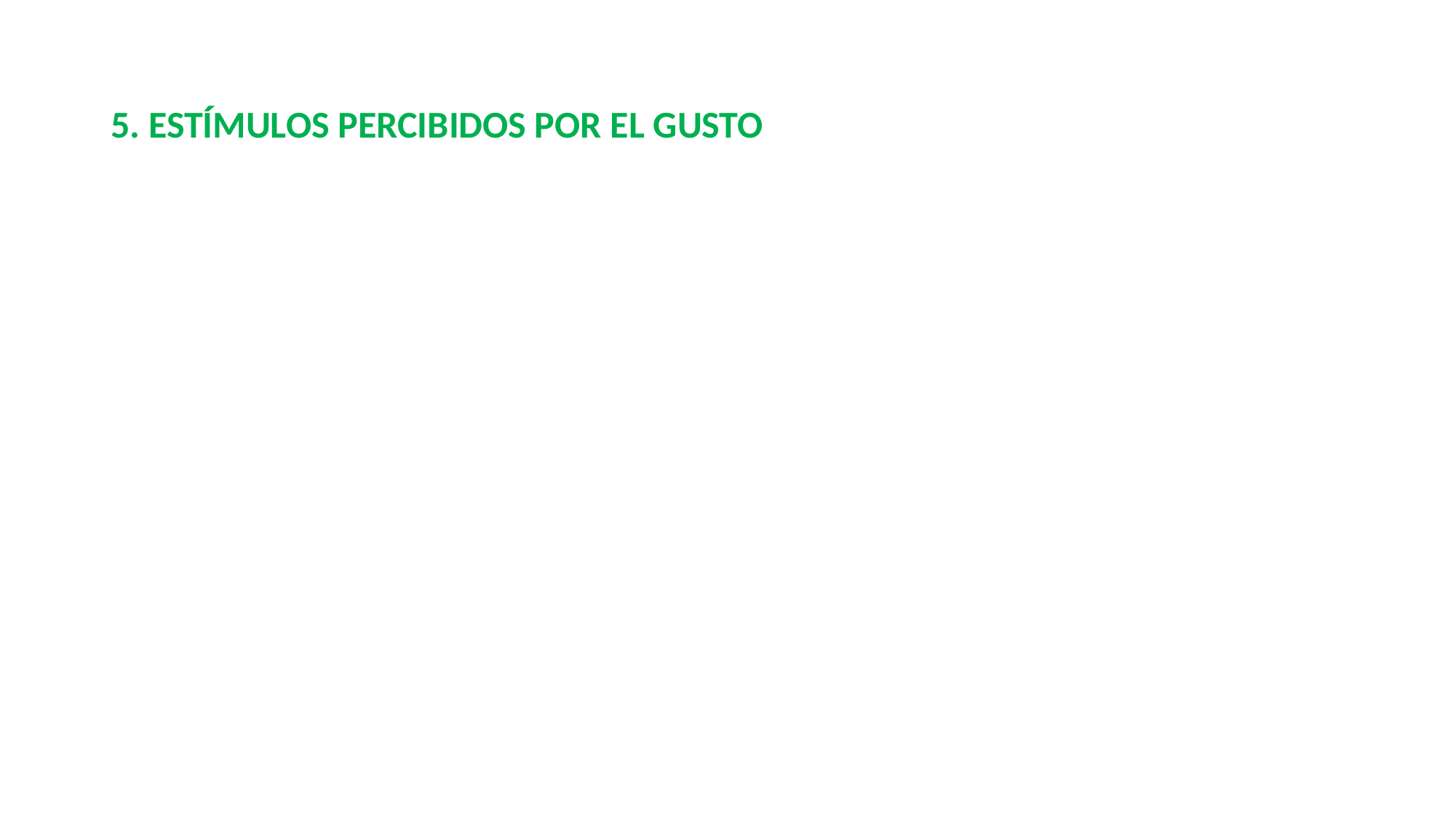

# 5. ESTÍMULOS PERCIBIDOS POR EL GUSTO